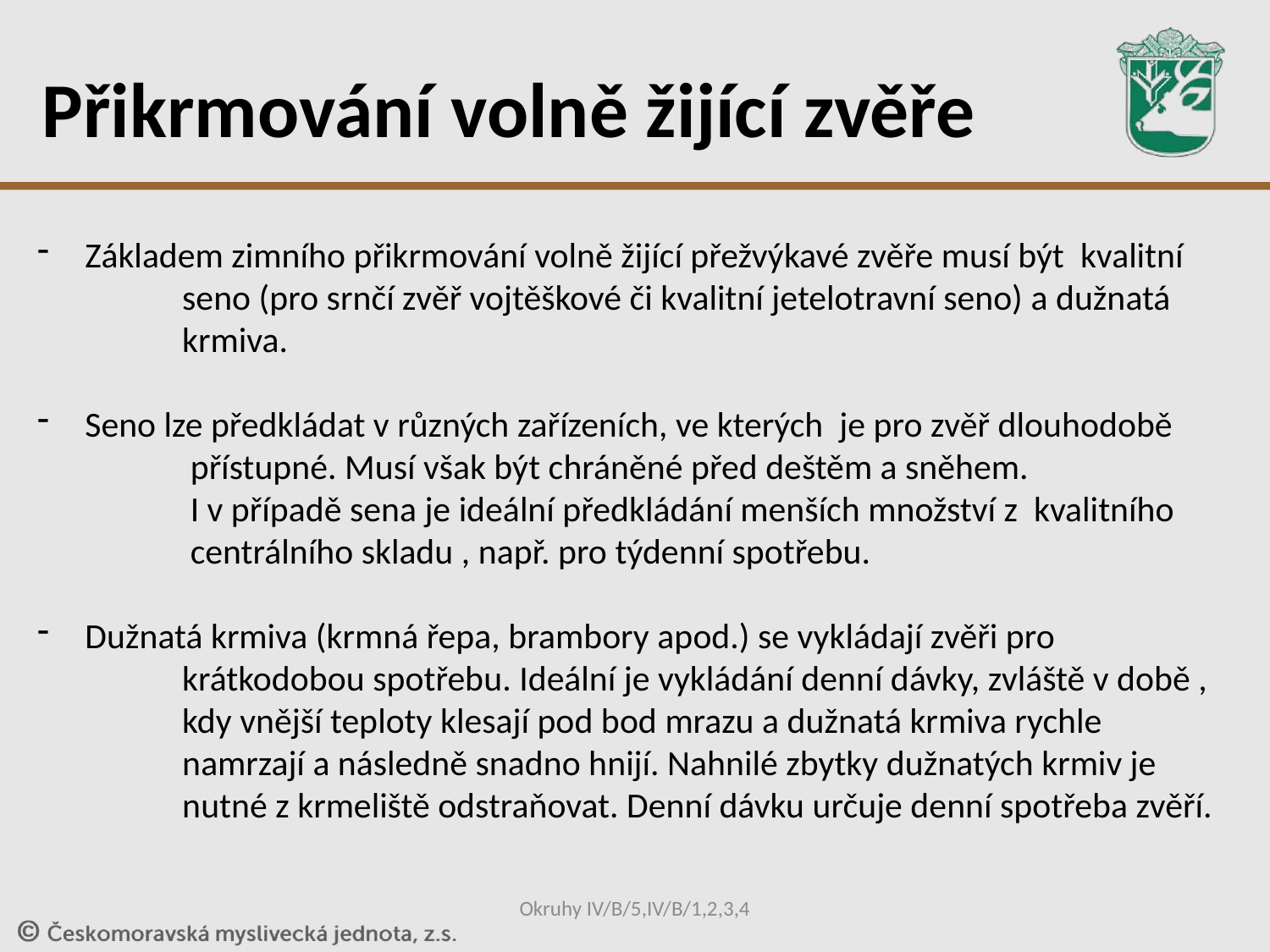

Přikrmování volně žijící zvěře
Základem zimního přikrmování volně žijící přežvýkavé zvěře musí být  kvalitní
                  seno (pro srnčí zvěř vojtěškové či kvalitní jetelotravní seno) a dužnatá
                  krmiva.

Seno lze předkládat v různých zařízeních, ve kterých  je pro zvěř dlouhodobě
                   přístupné. Musí však být chráněné před deštěm a sněhem.
                   I v případě sena je ideální předkládání menších množství z  kvalitního
                   centrálního skladu , např. pro týdenní spotřebu.

Dužnatá krmiva (krmná řepa, brambory apod.) se vykládají zvěři pro
                  krátkodobou spotřebu. Ideální je vykládání denní dávky, zvláště v době ,
                  kdy vnější teploty klesají pod bod mrazu a dužnatá krmiva rychle
                  namrzají a následně snadno hnijí. Nahnilé zbytky dužnatých krmiv je
                  nutné z krmeliště odstraňovat. Denní dávku určuje denní spotřeba zvěří.

Okruhy IV/B/5,IV/B/1,2,3,4